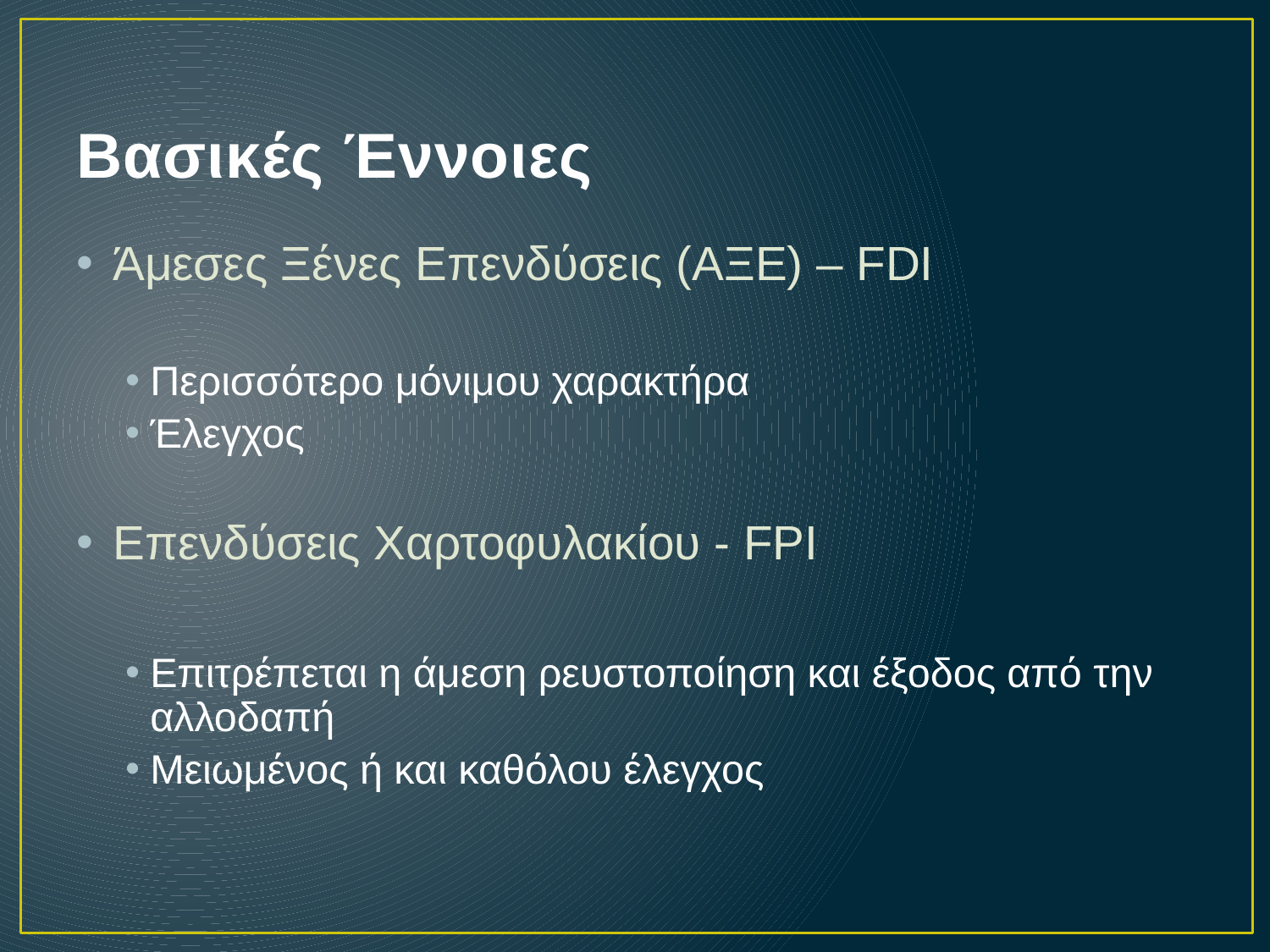

# Βασικές Έννοιες
Άμεσες Ξένες Επενδύσεις (ΑΞΕ) – FDI

Περισσότερο μόνιμου χαρακτήρα
Έλεγχος

Επενδύσεις Χαρτοφυλακίου - FPI

Επιτρέπεται η άμεση ρευστοποίηση και έξοδος από την αλλοδαπή
Μειωμένος ή και καθόλου έλεγχος